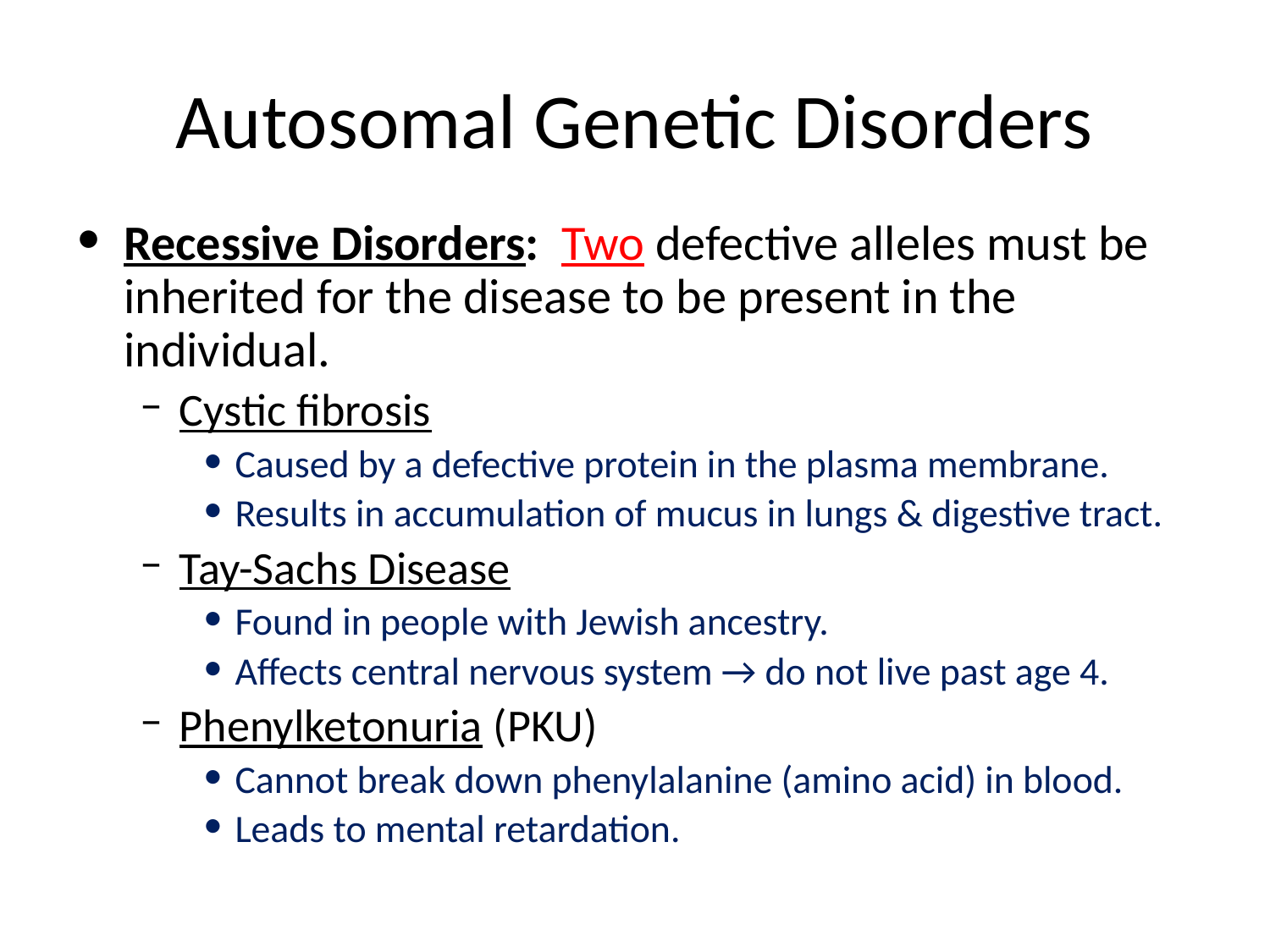

# Autosomal Genetic Disorders
Recessive Disorders:  Two defective alleles must be inherited for the disease to be present in the individual.
Cystic fibrosis
Caused by a defective protein in the plasma membrane.
Results in accumulation of mucus in lungs & digestive tract.
Tay-Sachs Disease
Found in people with Jewish ancestry.
Affects central nervous system → do not live past age 4.
Phenylketonuria (PKU)
Cannot break down phenylalanine (amino acid) in blood.
Leads to mental retardation.